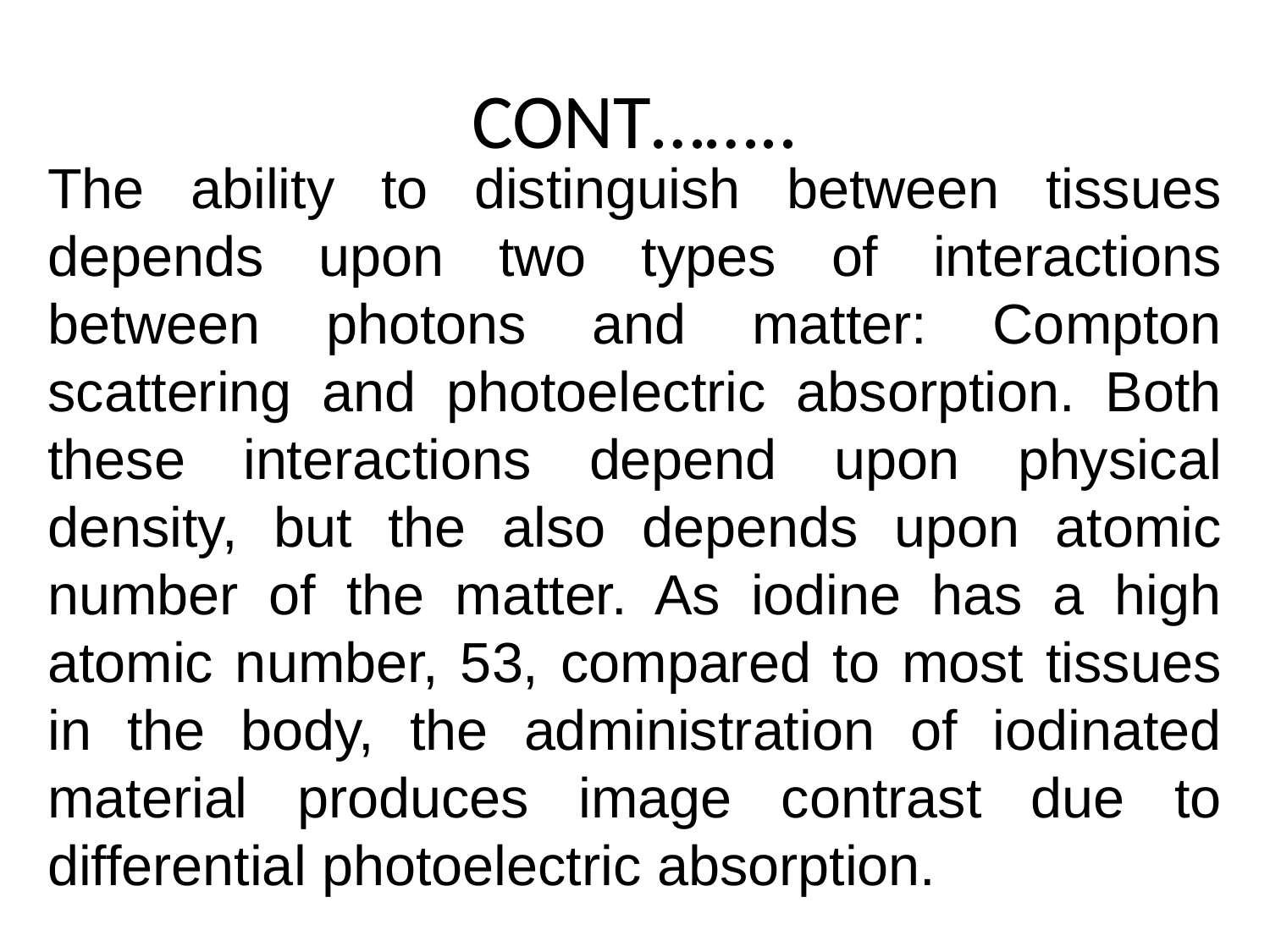

# CONT……..
The ability to distinguish between tissues depends upon two types of interactions between photons and matter: Compton scattering and photoelectric absorption. Both these interactions depend upon physical density, but the also depends upon atomic number of the matter. As iodine has a high atomic number, 53, compared to most tissues in the body, the administration of iodinated material produces image contrast due to differential photoelectric absorption.